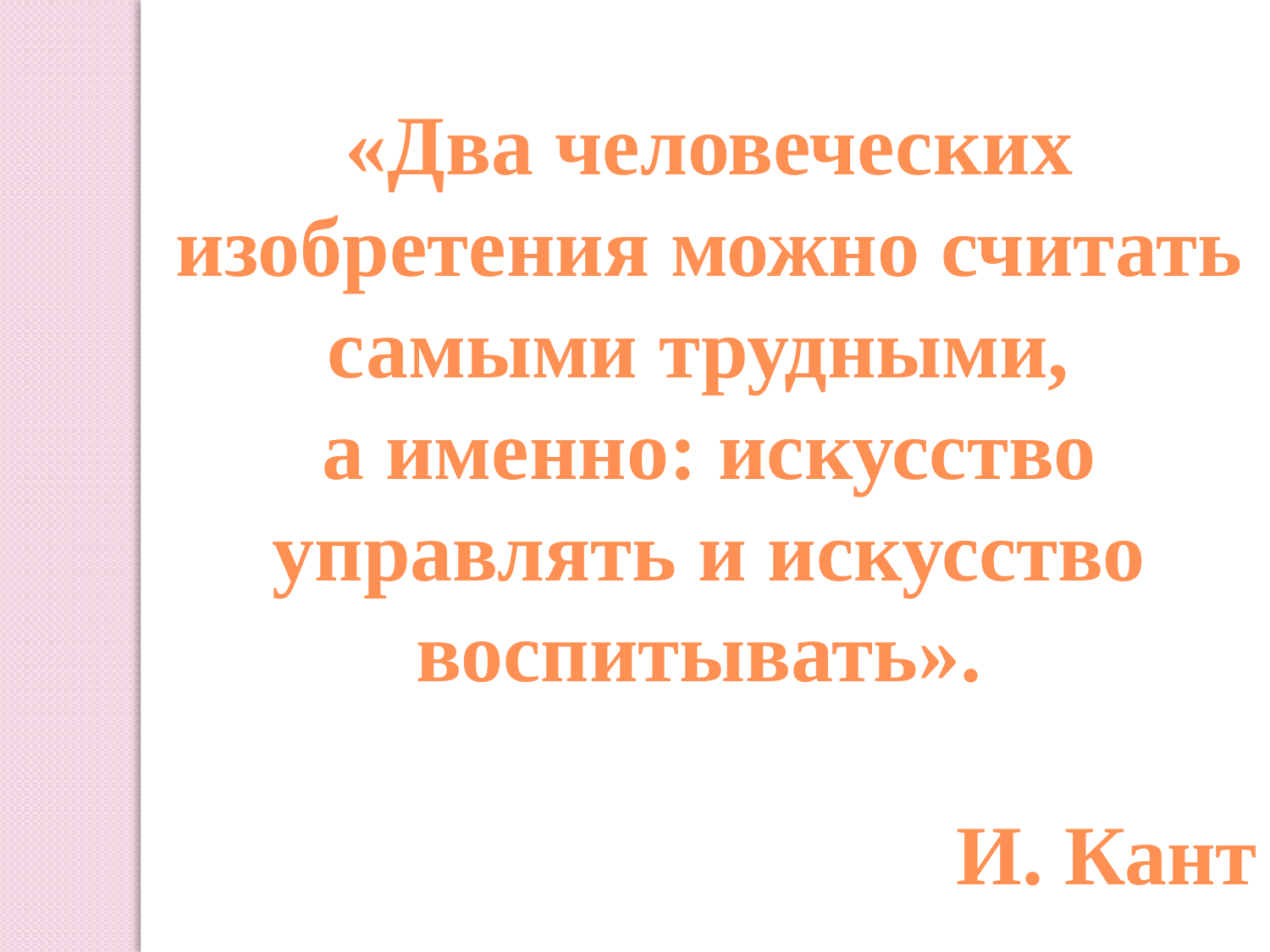

«Два человеческих изобретения можно считать самыми трудными,
а именно: искусство управлять и искусство воспитывать».

И. Кант